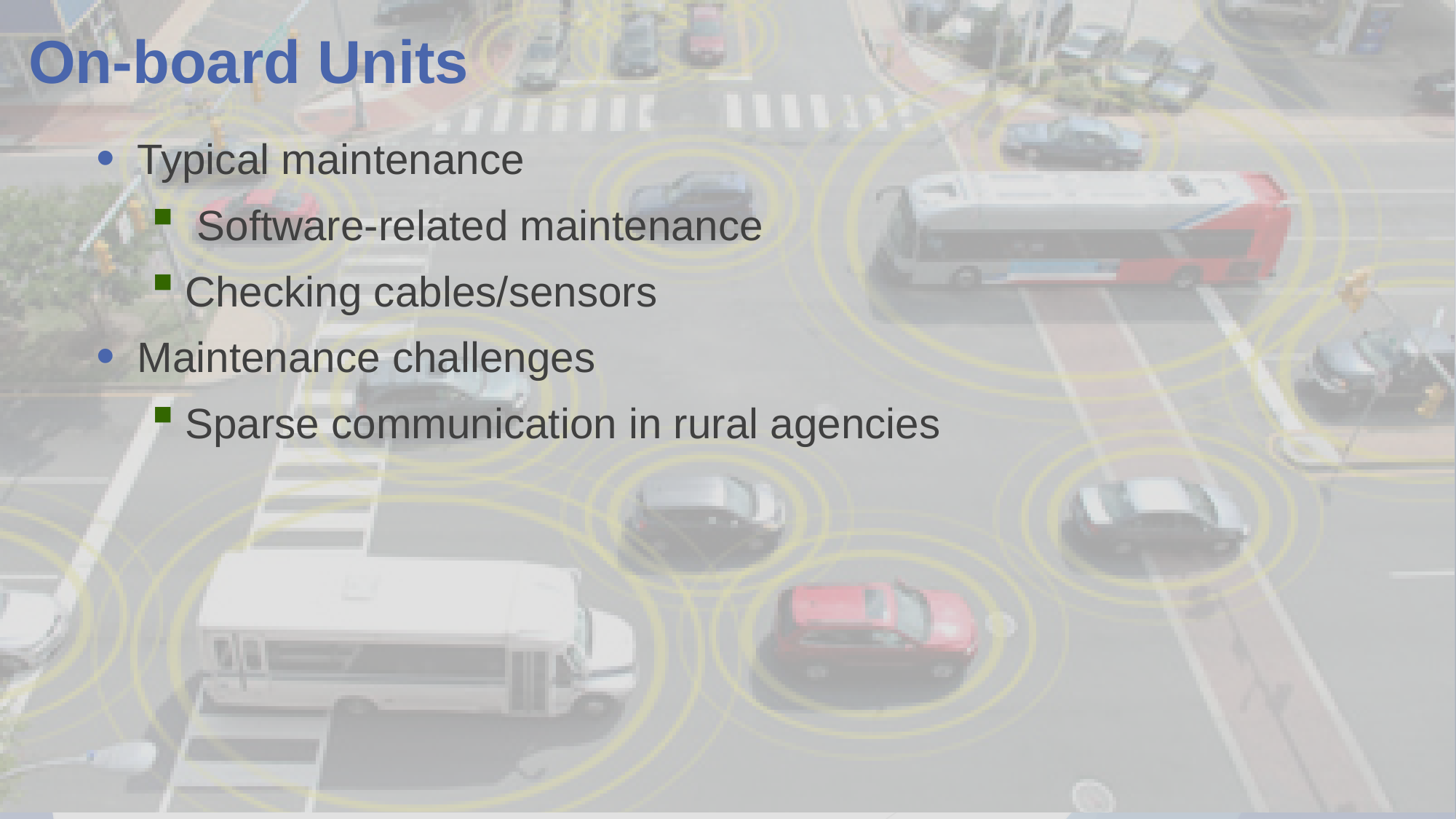

# On-board Units
Typical maintenance
 Software-related maintenance
Checking cables/sensors
Maintenance challenges
Sparse communication in rural agencies